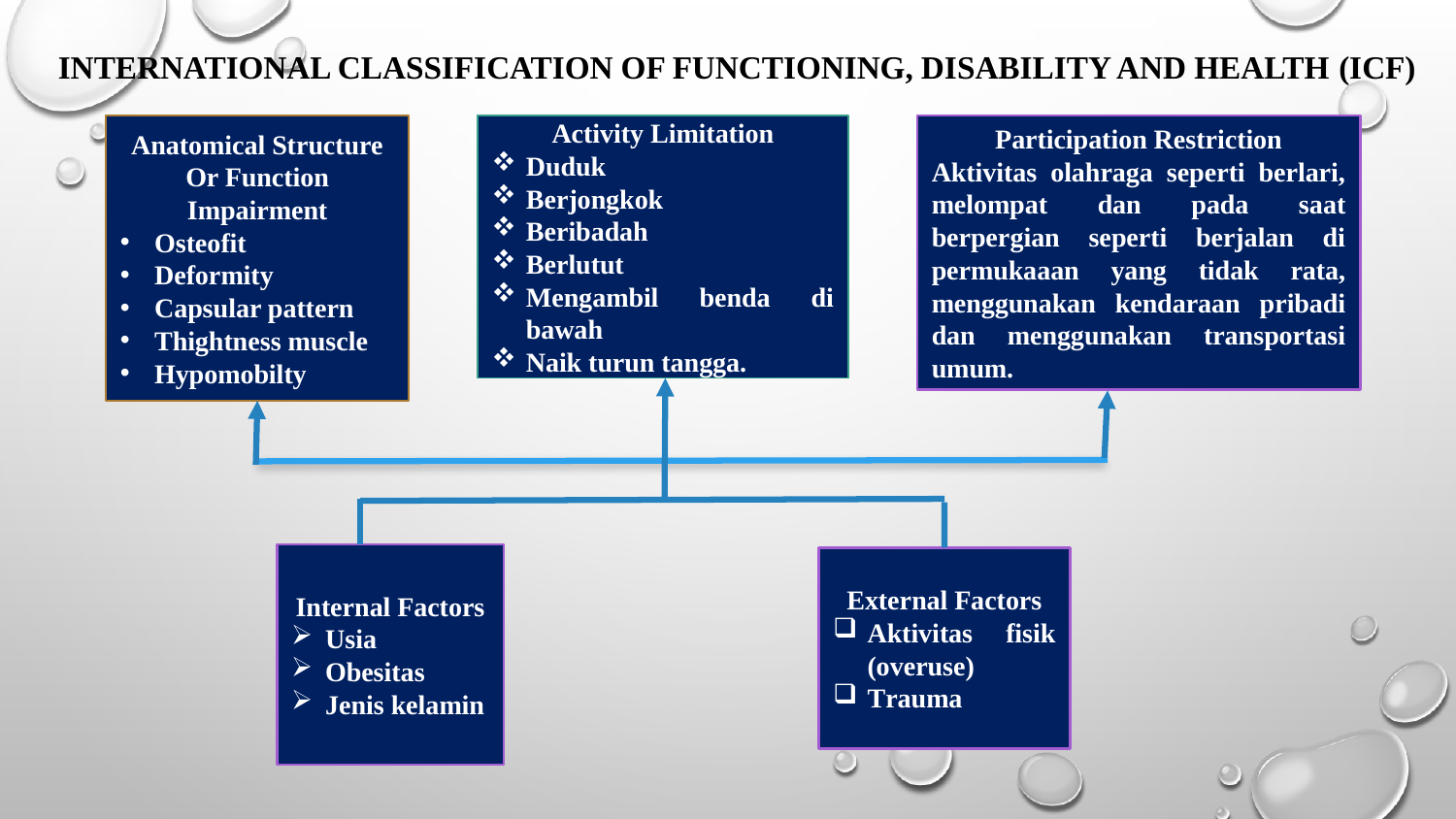

INTERNATIONAL CLASSIFICATION OF FUNCTIONING, DISABILITY AND HEALTH (ICF)
Anatomical Structure Or Function Impairment
Osteofit
Deformity
Capsular pattern
Thightness muscle
Hypomobilty
Activity Limitation
Duduk
Berjongkok
Beribadah
Berlutut
Mengambil benda di bawah
Naik turun tangga.
Participation Restriction
Aktivitas olahraga seperti berlari, melompat dan pada saat berpergian seperti berjalan di permukaaan yang tidak rata, menggunakan kendaraan pribadi dan menggunakan transportasi umum.
Internal Factors
Usia
Obesitas
Jenis kelamin
External Factors
Aktivitas fisik (overuse)
Trauma